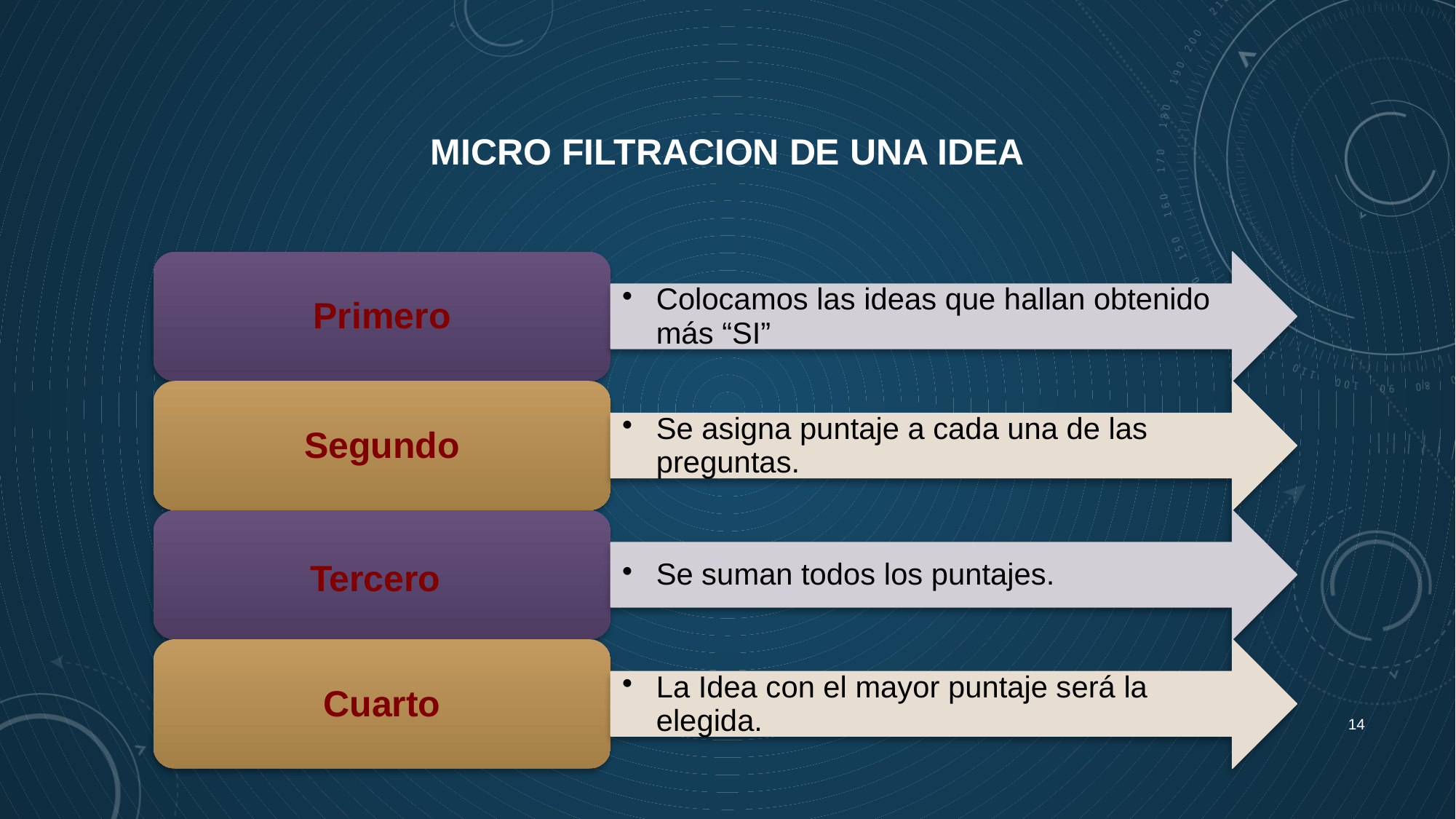

MICRO FILTRACION DE UNA IDEA
Primero
Segundo
Tercero
Se suman todos los puntajes.
Cuarto
La Idea con el mayor puntaje será la elegida.
Colocamos las ideas que hallan obtenido más “SI”
Se asigna puntaje a cada una de las preguntas.
14